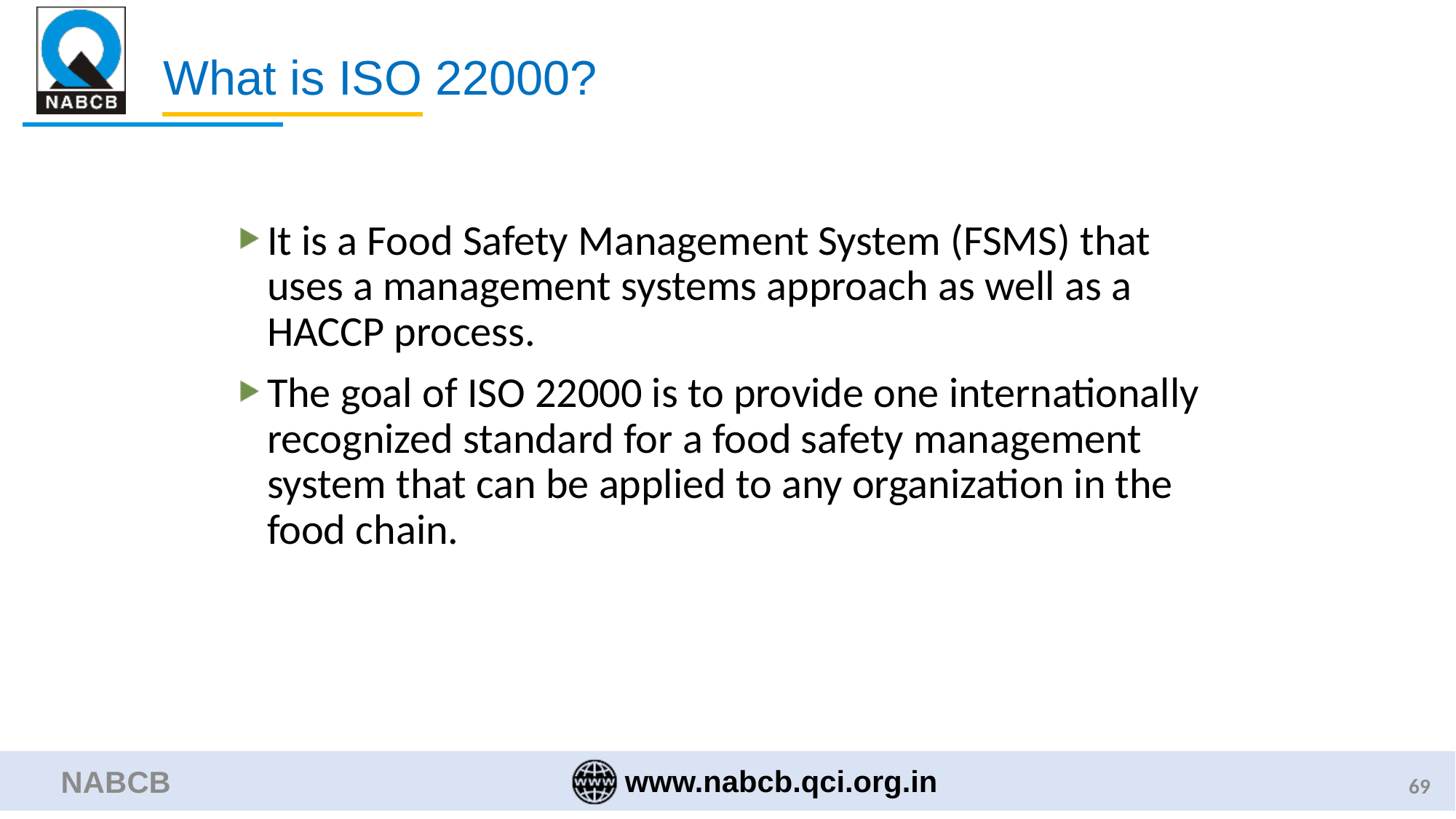

# What is ISO 22000?
It is a Food Safety Management System (FSMS) that uses a management systems approach as well as a HACCP process.
The goal of ISO 22000 is to provide one internationally recognized standard for a food safety management system that can be applied to any organization in the food chain.
NABCB
69